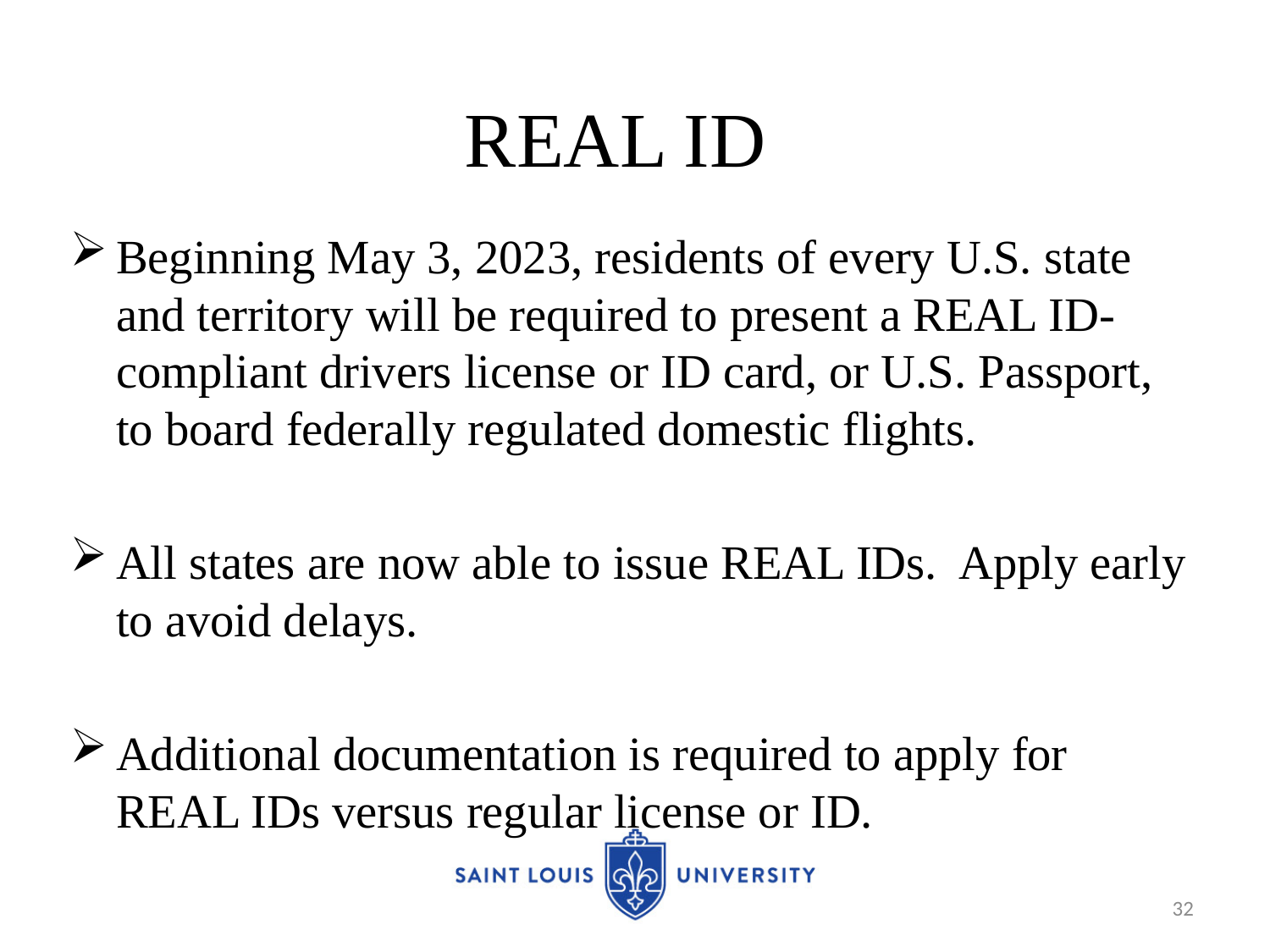

# REAL ID
Beginning May 3, 2023, residents of every U.S. state and territory will be required to present a REAL ID-compliant drivers license or ID card, or U.S. Passport, to board federally regulated domestic flights.

All states are now able to issue REAL IDs.  Apply early to avoid delays.

Additional documentation is required to apply for REAL IDs versus regular license or ID.

32